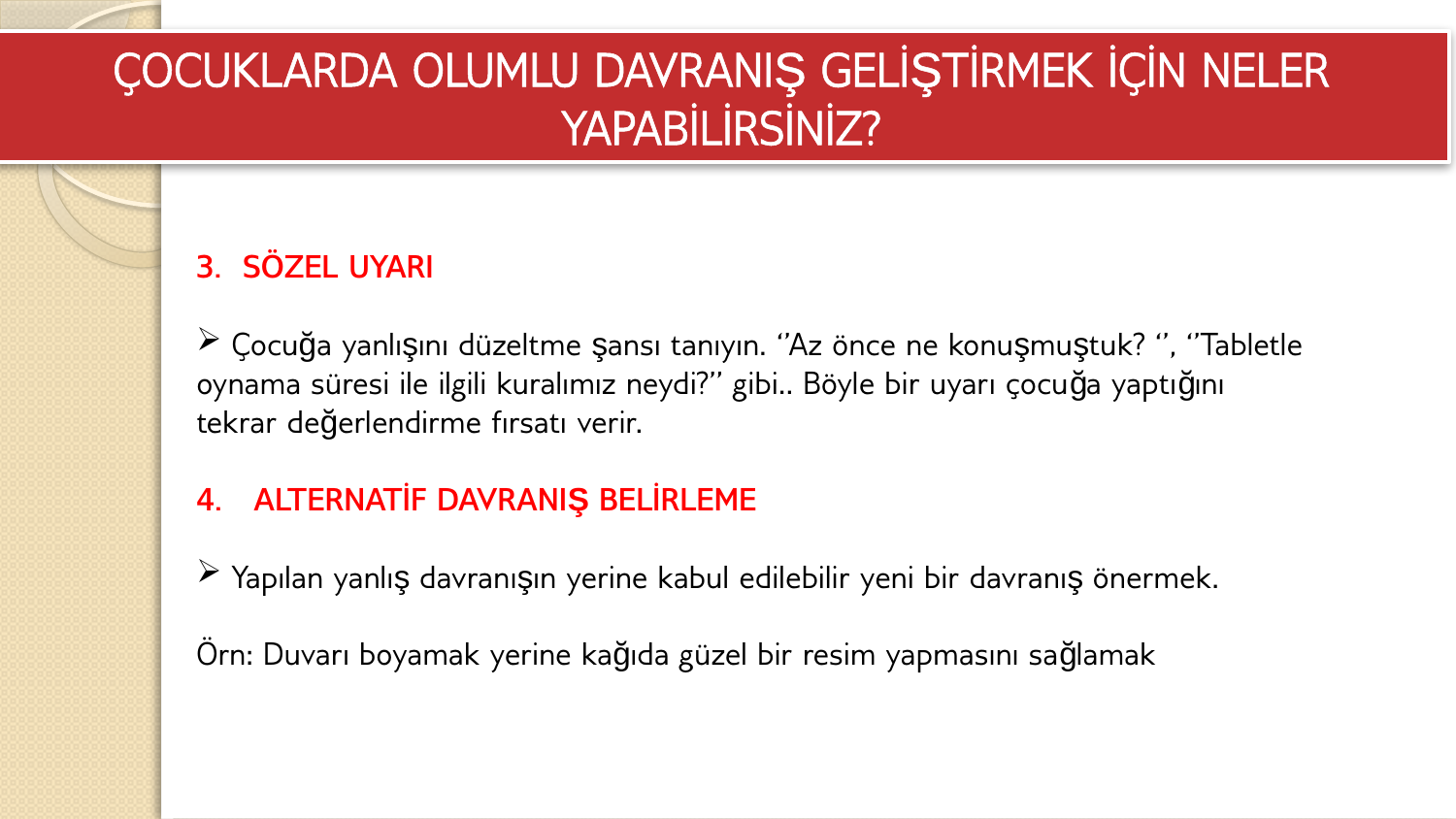

ÇOCUKLARDA OLUMLU DAVRANIŞ GELİŞTİRMEK İÇİN NELER YAPABİLİRSİNİZ?
3.  SÖZEL UYARI

 Çocuğa yanlışını düzeltme şansı tanıyın. ‘’Az önce ne konuşmuştuk? ‘’, ‘’Tabletle oynama süresi ile ilgili kuralımız neydi?’’ gibi.. Böyle bir uyarı çocuğa yaptığını tekrar değerlendirme fırsatı verir.

4.   ALTERNATİF DAVRANIŞ BELİRLEME

 Yapılan yanlış davranışın yerine kabul edilebilir yeni bir davranış önermek.

Örn: Duvarı boyamak yerine kağıda güzel bir resim yapmasını sağlamak